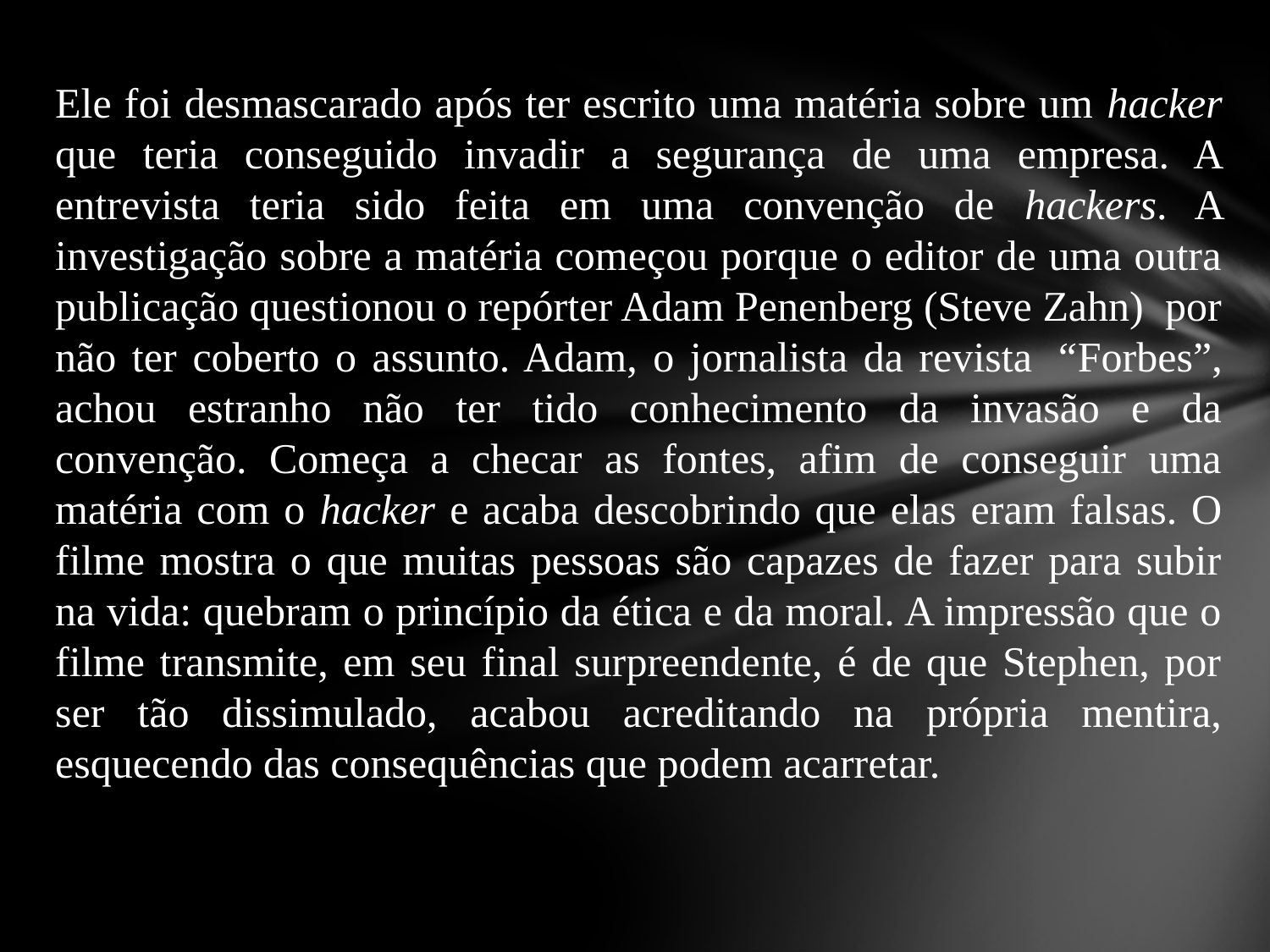

Ele foi desmascarado após ter escrito uma matéria sobre um hacker que teria conseguido invadir a segurança de uma empresa. A entrevista teria sido feita em uma convenção de hackers. A investigação sobre a matéria começou porque o editor de uma outra publicação questionou o repórter Adam Penenberg (Steve Zahn)  por não ter coberto o assunto. Adam, o jornalista da revista  “Forbes”, achou estranho não ter tido conhecimento da invasão e da convenção. Começa a checar as fontes, afim de conseguir uma matéria com o hacker e acaba descobrindo que elas eram falsas. O filme mostra o que muitas pessoas são capazes de fazer para subir na vida: quebram o princípio da ética e da moral. A impressão que o filme transmite, em seu final surpreendente, é de que Stephen, por ser tão dissimulado, acabou acreditando na própria mentira, esquecendo das consequências que podem acarretar.